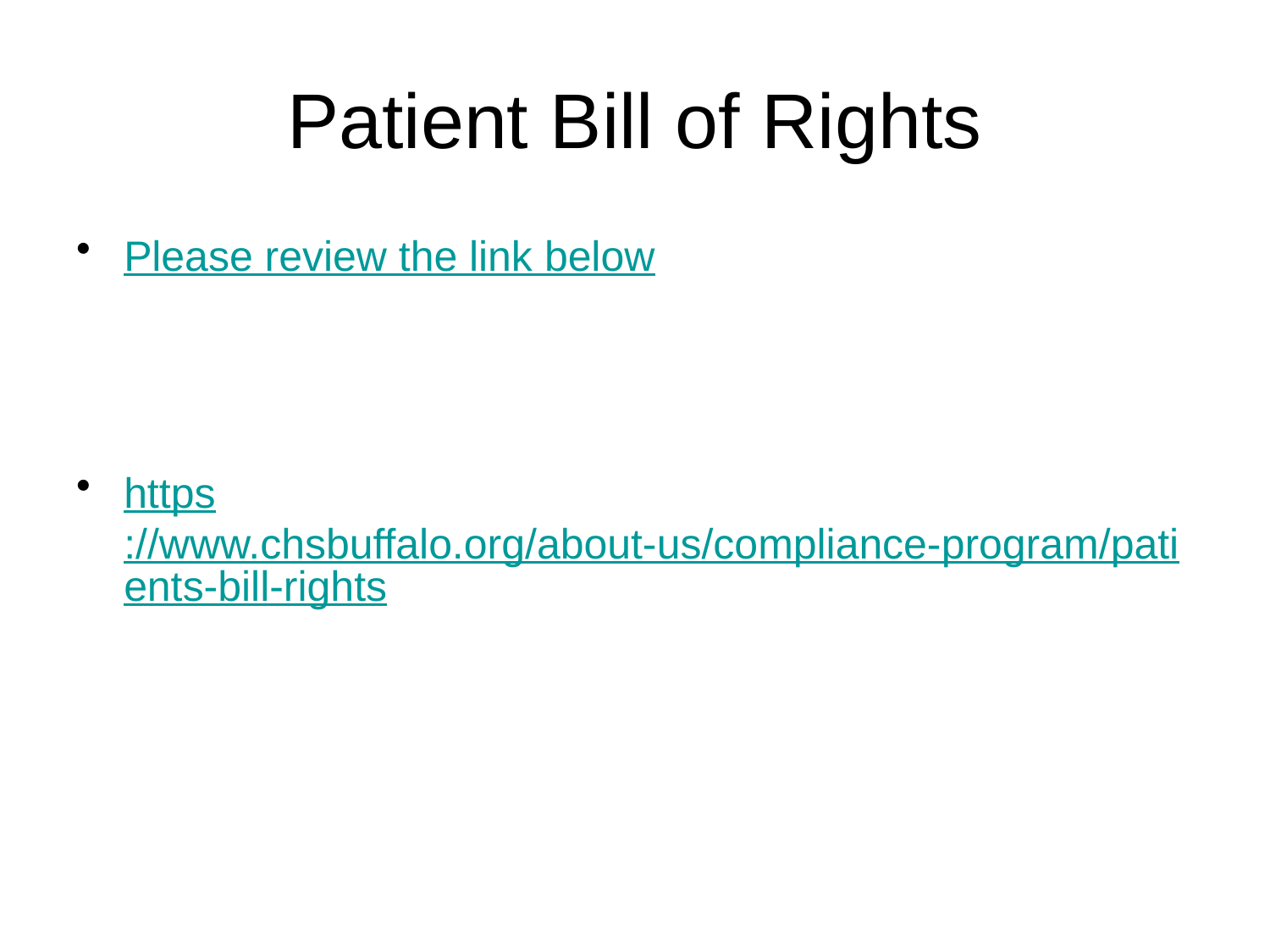

# Patient Bill of Rights
Please review the link below

https://www.chsbuffalo.org/about-us/compliance-program/patients-bill-rights